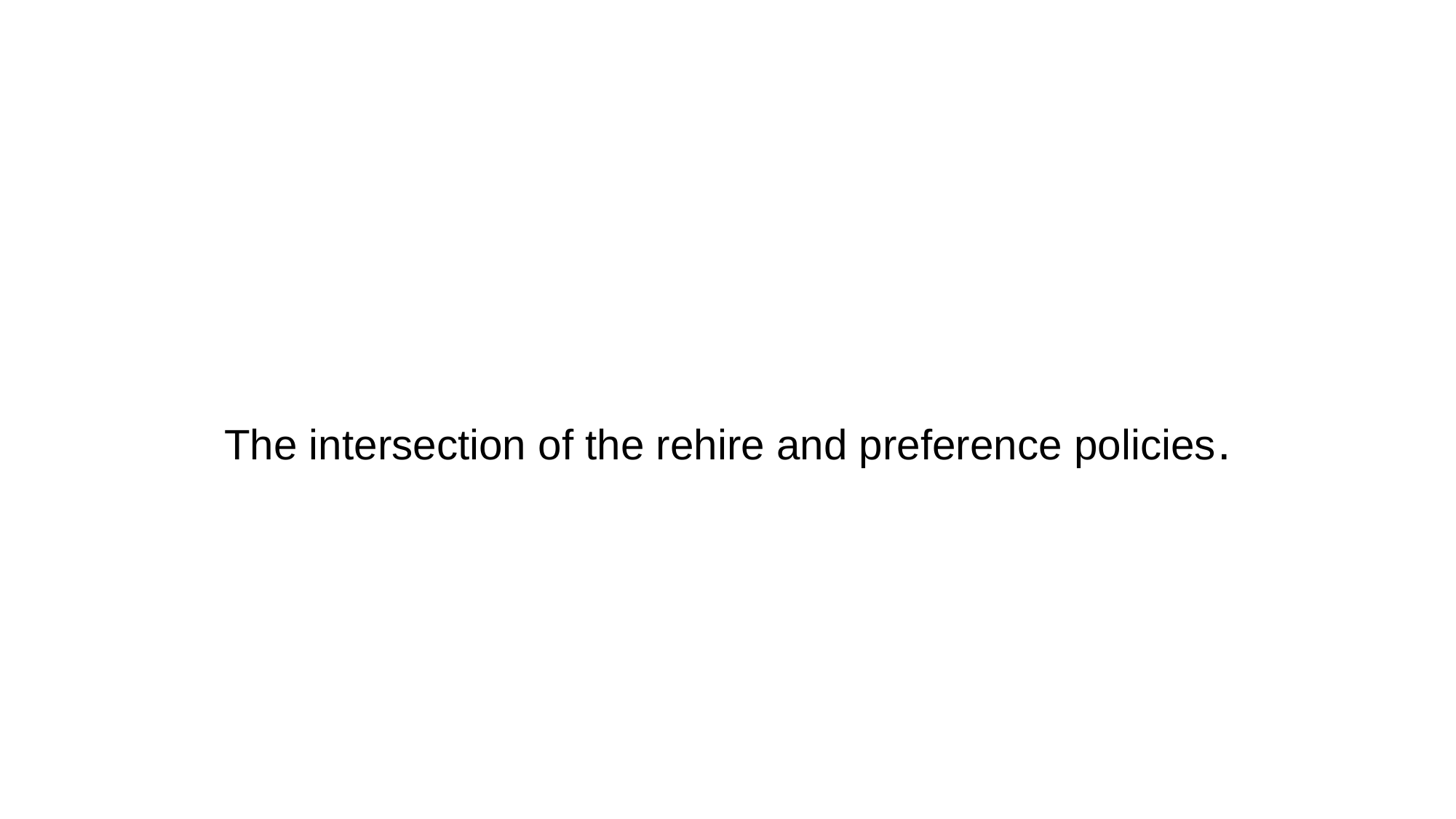

# The intersection of the rehire and preference policies.